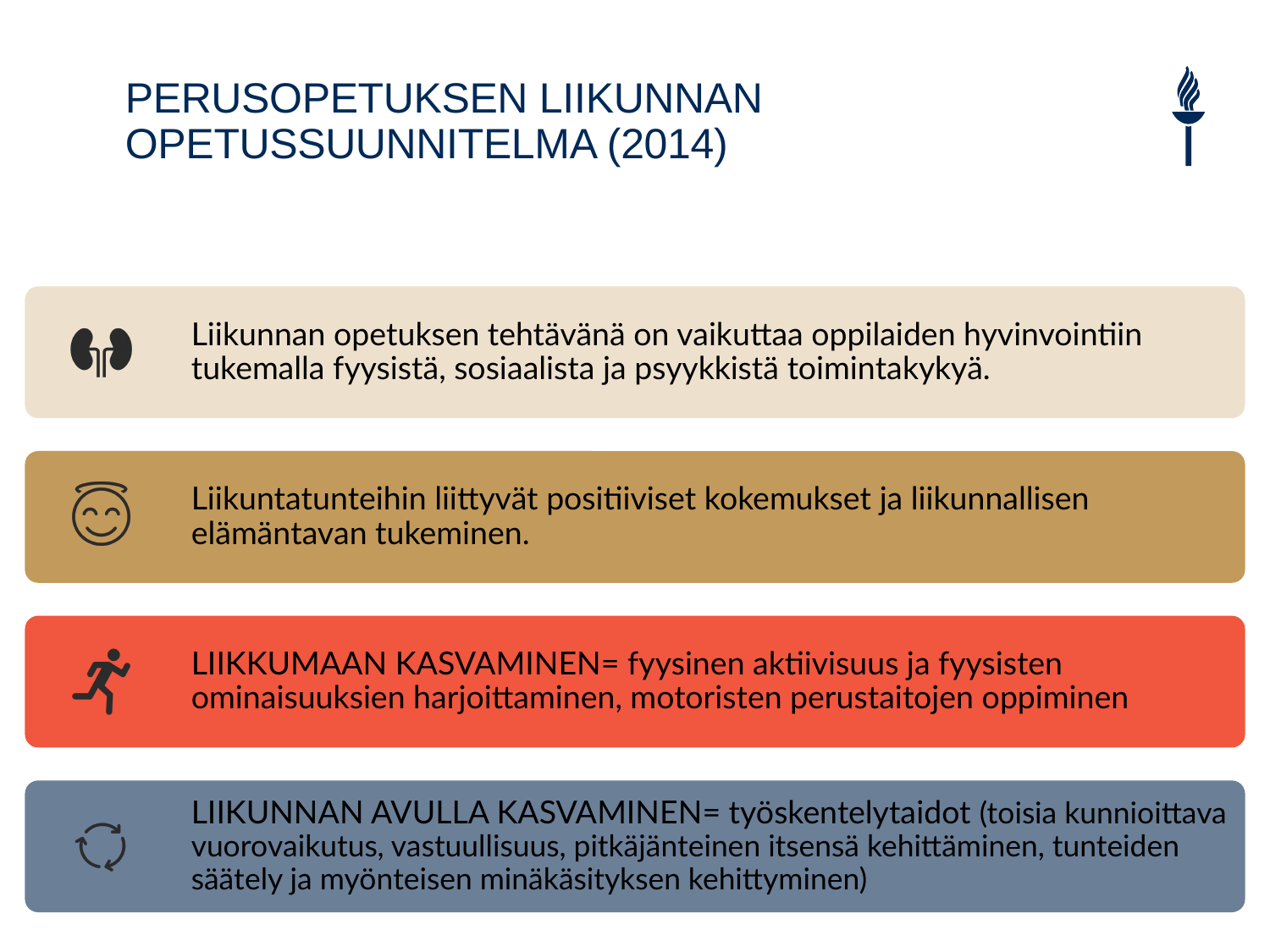

# PERUSOPETUKSEN LIIKUNNAN OPETUSSUUNNITELMA (2014)
Liikunnan opetuksen tehtävänä on vaikuttaa oppilaiden hyvinvointiin tukemalla fyysistä, sosiaalista ja psyykkistä toimintakykyä.
Liikuntatunteihin liittyvät positiiviset kokemukset ja liikunnallisen elämäntavan tukeminen.
LIIKKUMAAN KASVAMINEN= fyysinen aktiivisuus ja fyysisten ominaisuuksien harjoittaminen, motoristen perustaitojen oppiminen
LIIKUNNAN AVULLA KASVAMINEN= työskentelytaidot (toisia kunnioittava vuorovaikutus, vastuullisuus, pitkäjänteinen itsensä kehittäminen, tunteiden säätely ja myönteisen minäkäsityksen kehittyminen)